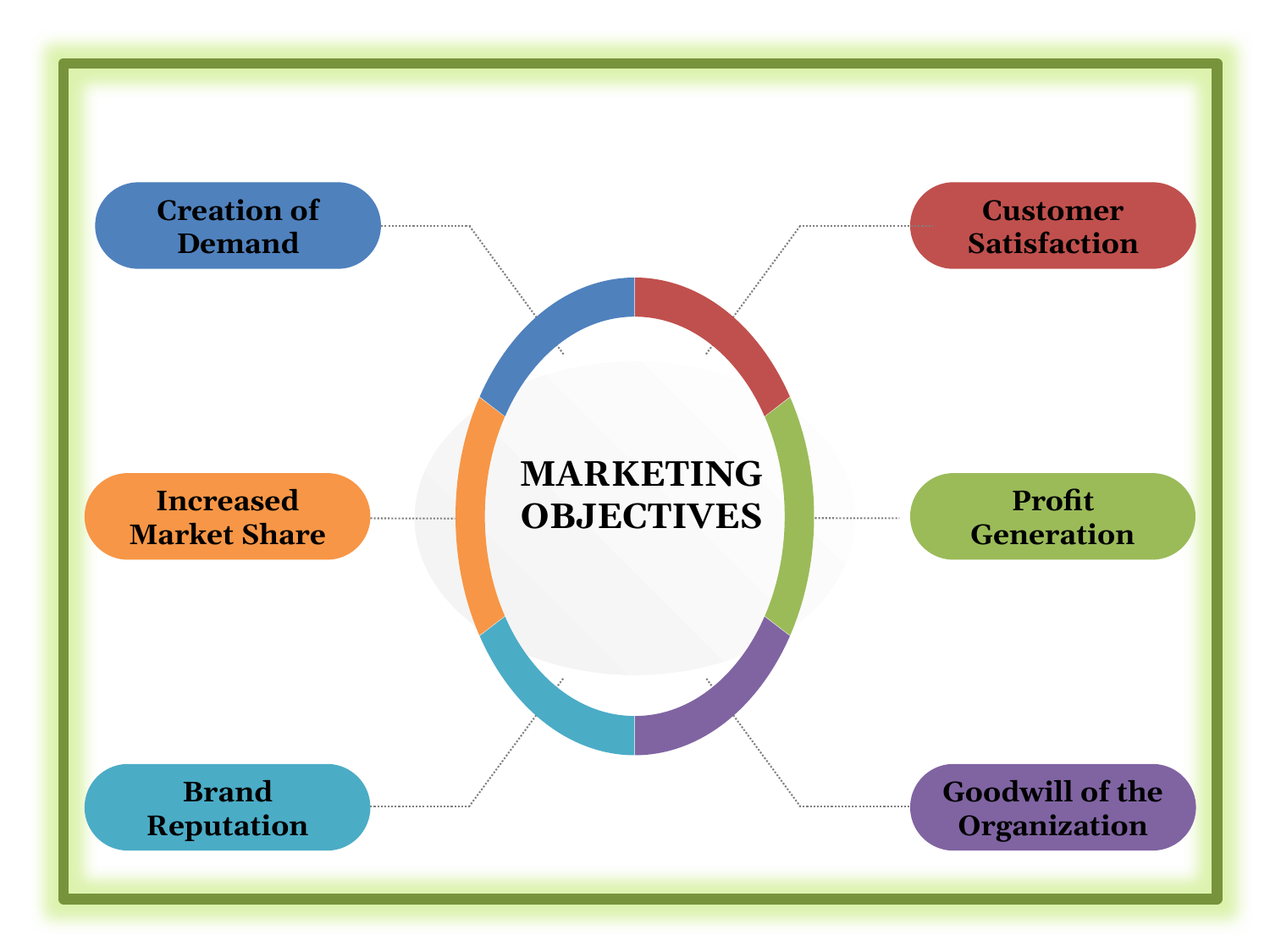

Creation of Demand
Customer Satisfaction

MARKETING
OBJECTIVES
Increased Market Share
Profit Generation

Brand Reputation
Goodwill of the Organization